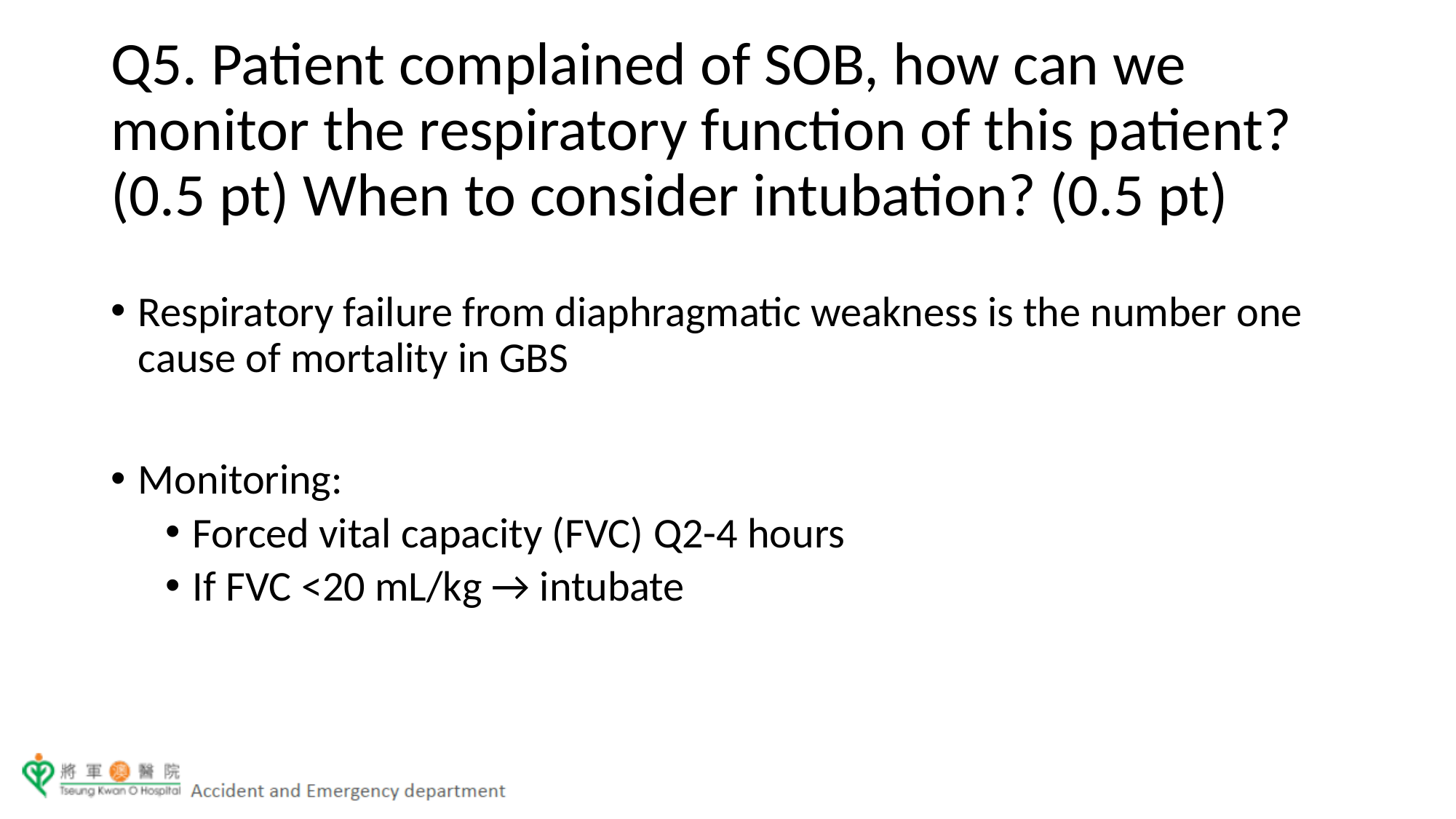

Q5. Patient complained of SOB, how can we monitor the respiratory function of this patient? (0.5 pt) When to consider intubation? (0.5 pt)

Respiratory failure from diaphragmatic weakness is the number one cause of mortality in GBS

Monitoring:
Forced vital capacity (FVC) Q2-4 hours
If FVC <20 mL/kg → intubate